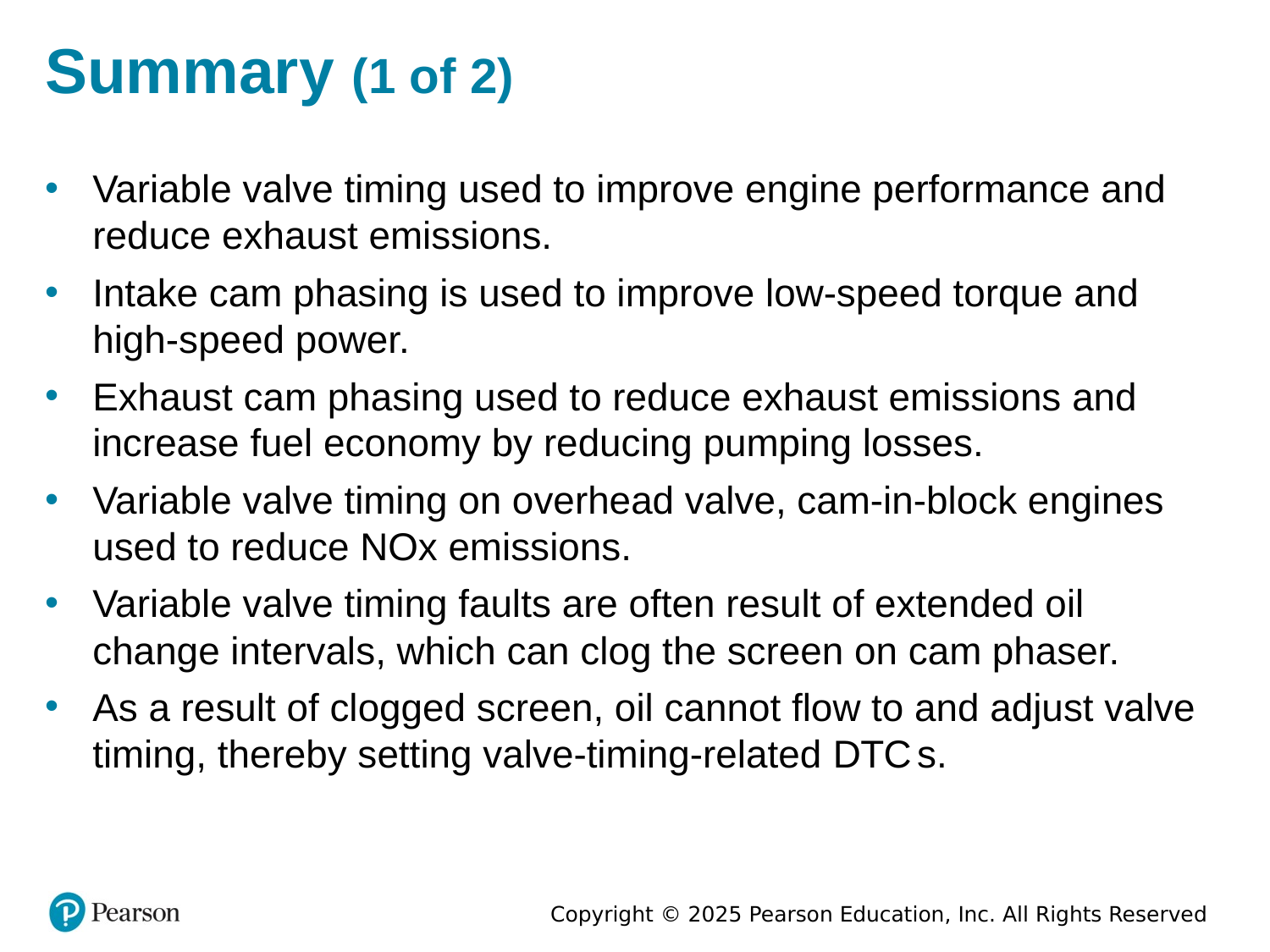

# Summary (1 of 2)
Variable valve timing used to improve engine performance and reduce exhaust emissions.
Intake cam phasing is used to improve low-speed torque and high-speed power.
Exhaust cam phasing used to reduce exhaust emissions and increase fuel economy by reducing pumping losses.
Variable valve timing on overhead valve, cam-in-block engines used to reduce NOx emissions.
Variable valve timing faults are often result of extended oil change intervals, which can clog the screen on cam phaser.
As a result of clogged screen, oil cannot flow to and adjust valve timing, thereby setting valve-timing-related D T C s.